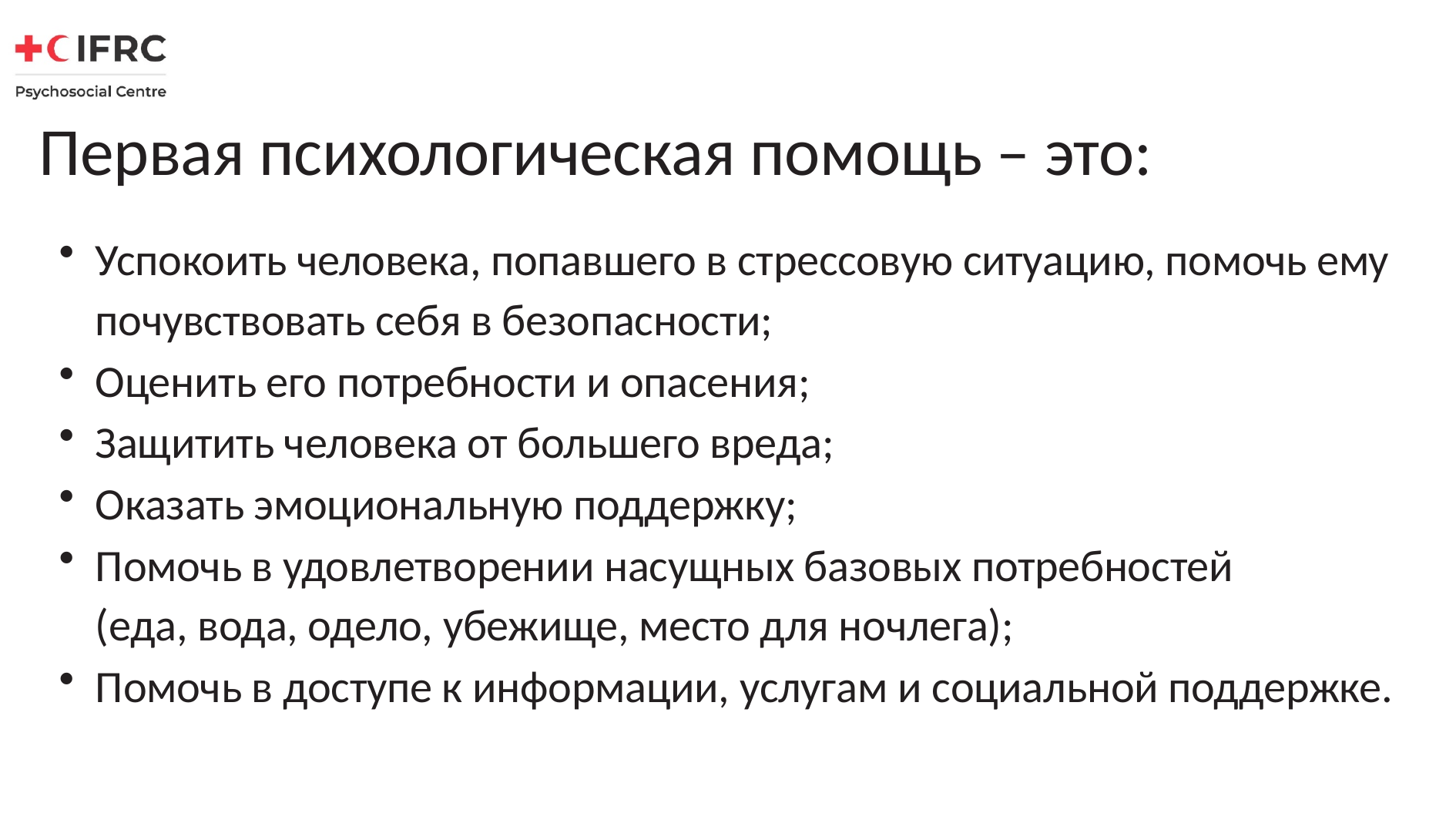

# Первая психологическая помощь – это:
Успокоить человека, попавшего в стрессовую ситуацию, помочь ему почувствовать себя в безопасности;
Оценить его потребности и опасения;
Защитить человека от большего вреда;
Оказать эмоциональную поддержку;
Помочь в удовлетворении насущных базовых потребностей
(еда, вода, одело, убежище, место для ночлега);
Помочь в доступе к информации, услугам и социальной поддержке.
SYRIAN ARAB RED CRESCENT